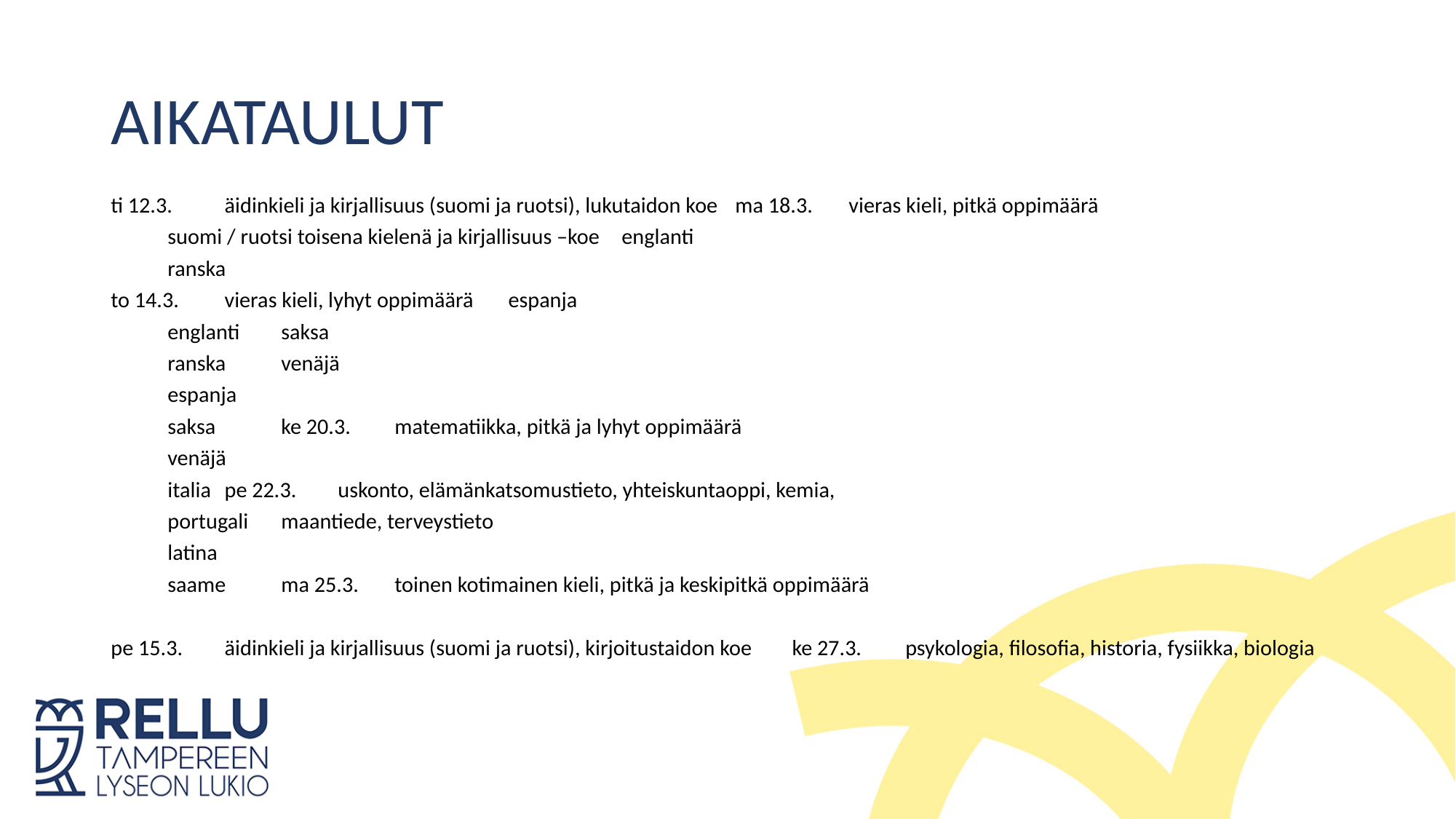

KEVÄÄN 2025 KOEPÄIVÄT

# AIKATAULUT
ti 12.3.	äidinkieli ja kirjallisuus (suomi ja ruotsi), lukutaidon koe  	ma 18.3.	vieras kieli, pitkä oppimäärä
	suomi / ruotsi toisena kielenä ja kirjallisuus –koe			englanti
 							ranska
to 14.3.	vieras kieli, lyhyt oppimäärä   				espanja
	englanti  						saksa
	ranska  						venäjä
	espanja
	saksa  					ke 20.3.	matematiikka, pitkä ja lyhyt oppimäärä
	venäjä
	italia  					pe 22.3.	uskonto, elämänkatsomustieto, yhteiskuntaoppi, kemia,
	portugali  						maantiede, terveystieto
	latina
	saame					ma 25.3.	toinen kotimainen kieli, pitkä ja keskipitkä oppimäärä

pe 15.3.	äidinkieli ja kirjallisuus (suomi ja ruotsi), kirjoitustaidon koe	ke 27.3. 	psykologia, filosofia, historia, fysiikka, biologia